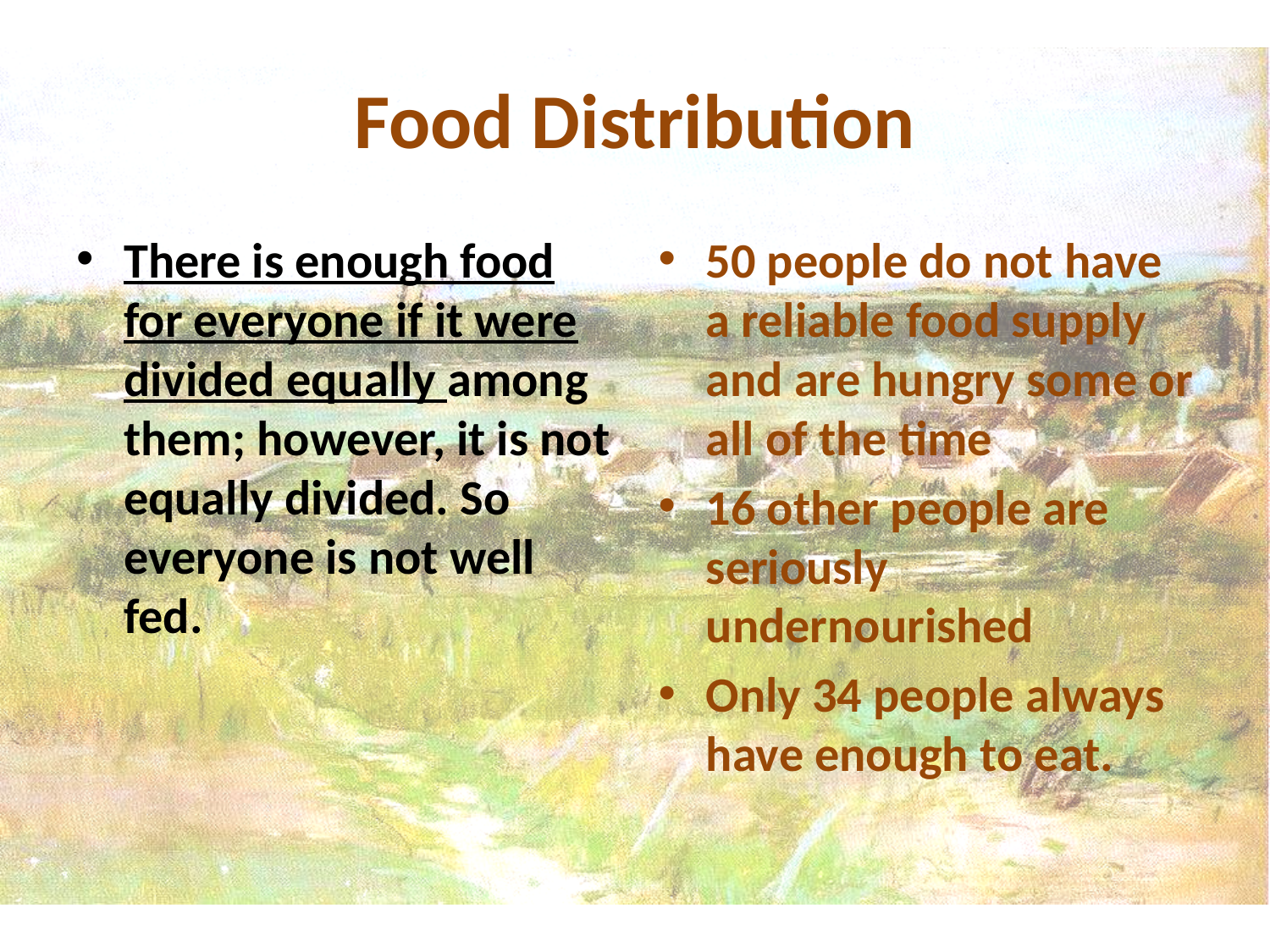

# Food Distribution
There is enough food for everyone if it were divided equally among them; however, it is not equally divided. So everyone is not well fed.
50 people do not have a reliable food supply and are hungry some or all of the time
16 other people are seriously undernourished
Only 34 people always have enough to eat.